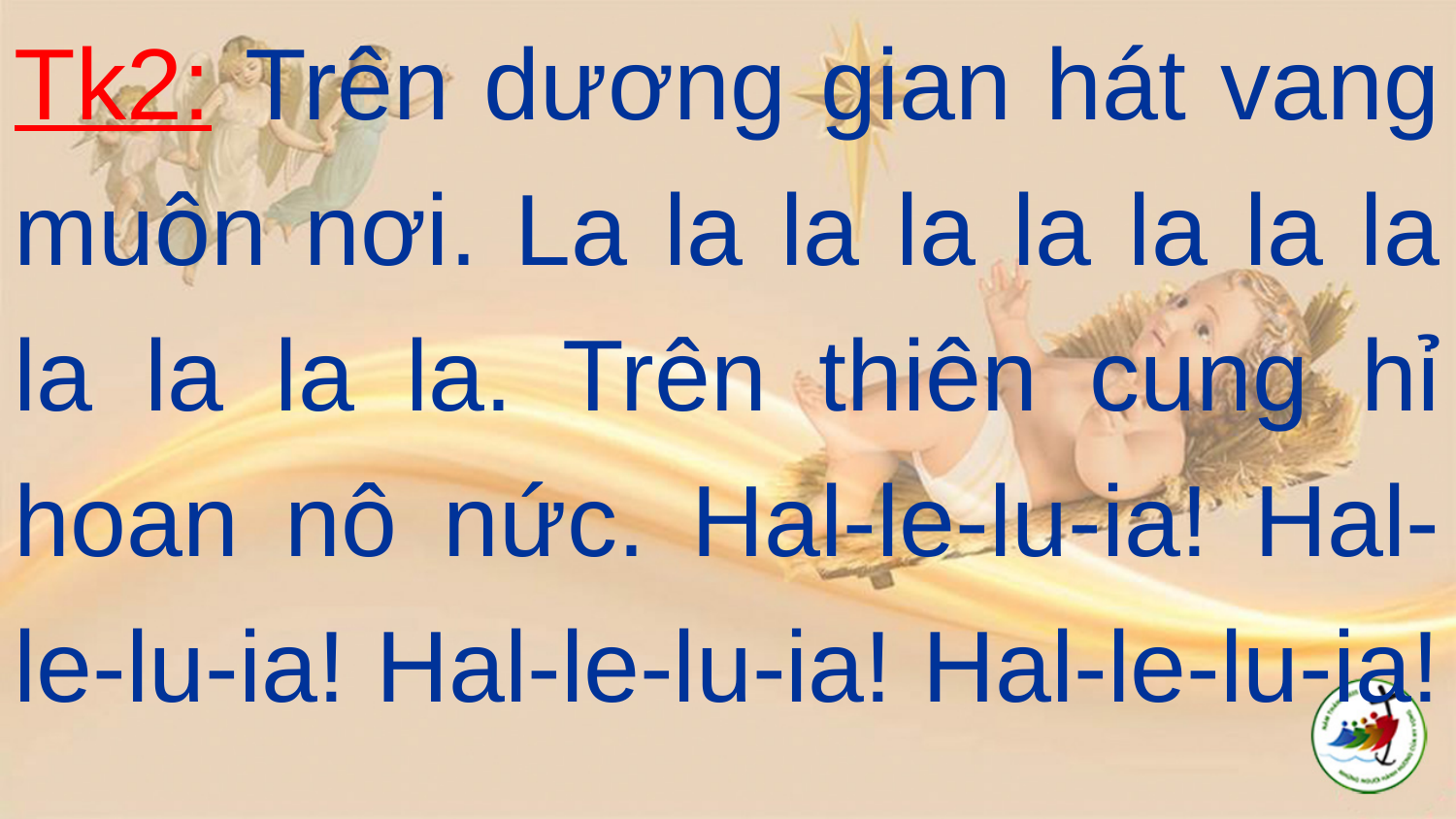

Tk2: Trên dương gian hát vang muôn nơi. La la la la la la la la la la la la. Trên thiên cung hỉ hoan nô nức. Hal-le-lu-ia! Hal-le-lu-ia! Hal-le-lu-ia! Hal-le-lu-ia!